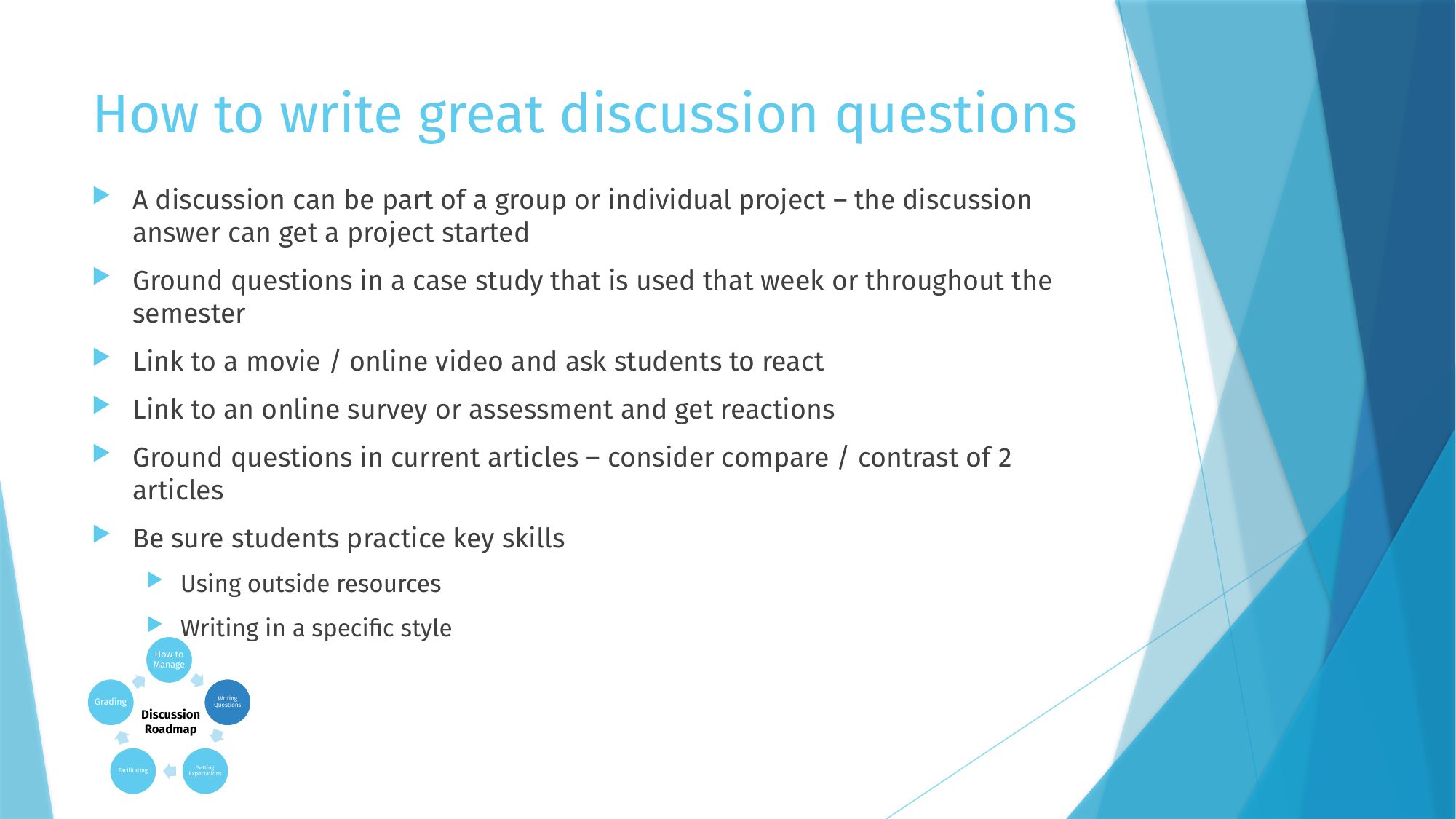

# How to write great discussion questions
A discussion can be part of a group or individual project – the discussion answer can get a project started
Ground questions in a case study that is used that week or throughout the semester
Link to a movie / online video and ask students to react
Link to an online survey or assessment and get reactions
Ground questions in current articles – consider compare / contrast of 2 articles
Be sure students practice key skills
Using outside resources
Writing in a specific style

How to Manage

Writing Questions

Setting Expectations

Facilitating

Grading

Discussion Roadmap